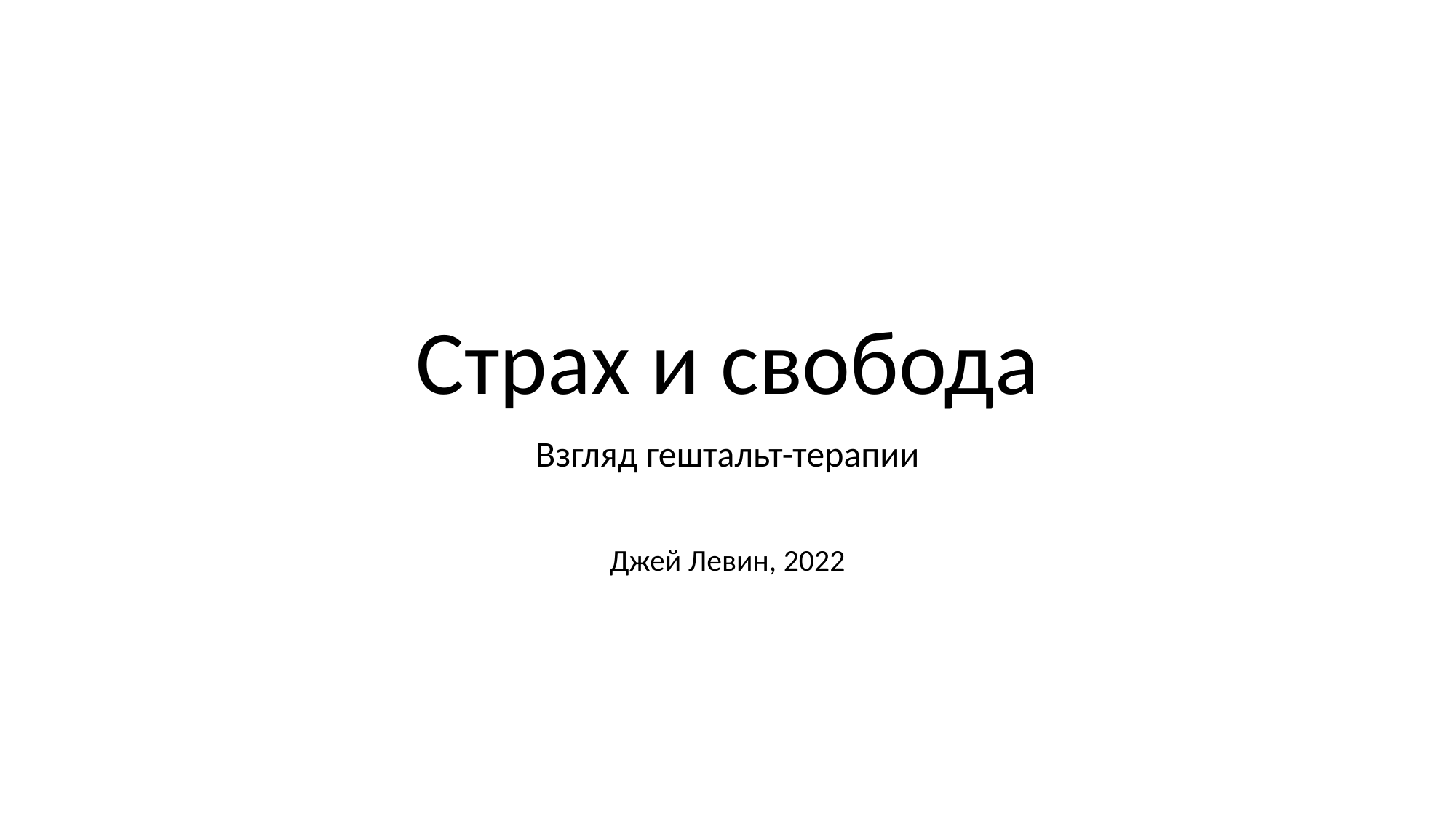

# Страх и свобода
Взгляд гештальт-терапии

Джей Левин, 2022